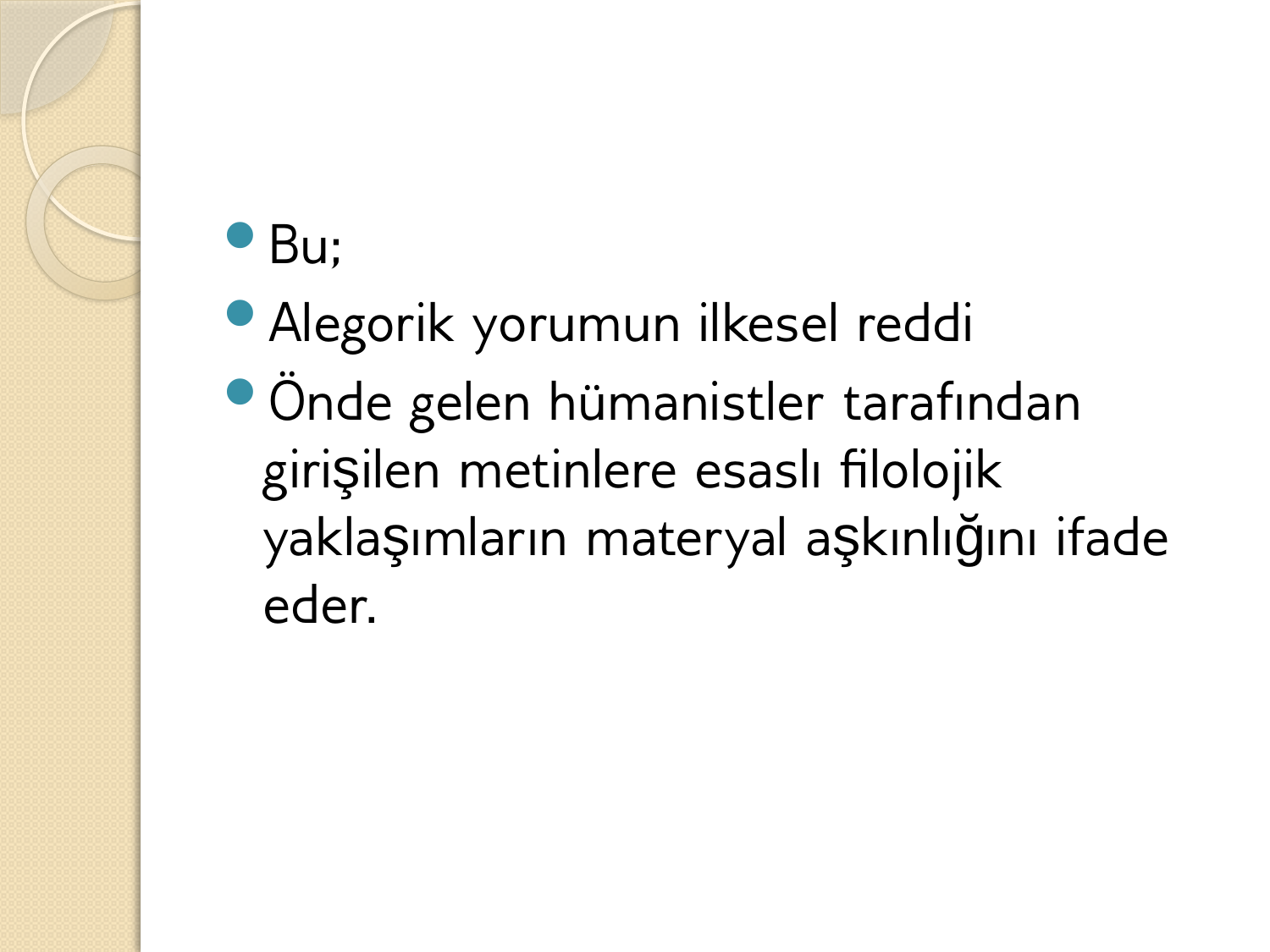

#
Bu;
Alegorik yorumun ilkesel reddi
Önde gelen hümanistler tarafından girişilen metinlere esaslı filolojik yaklaşımların materyal aşkınlığını ifade eder.